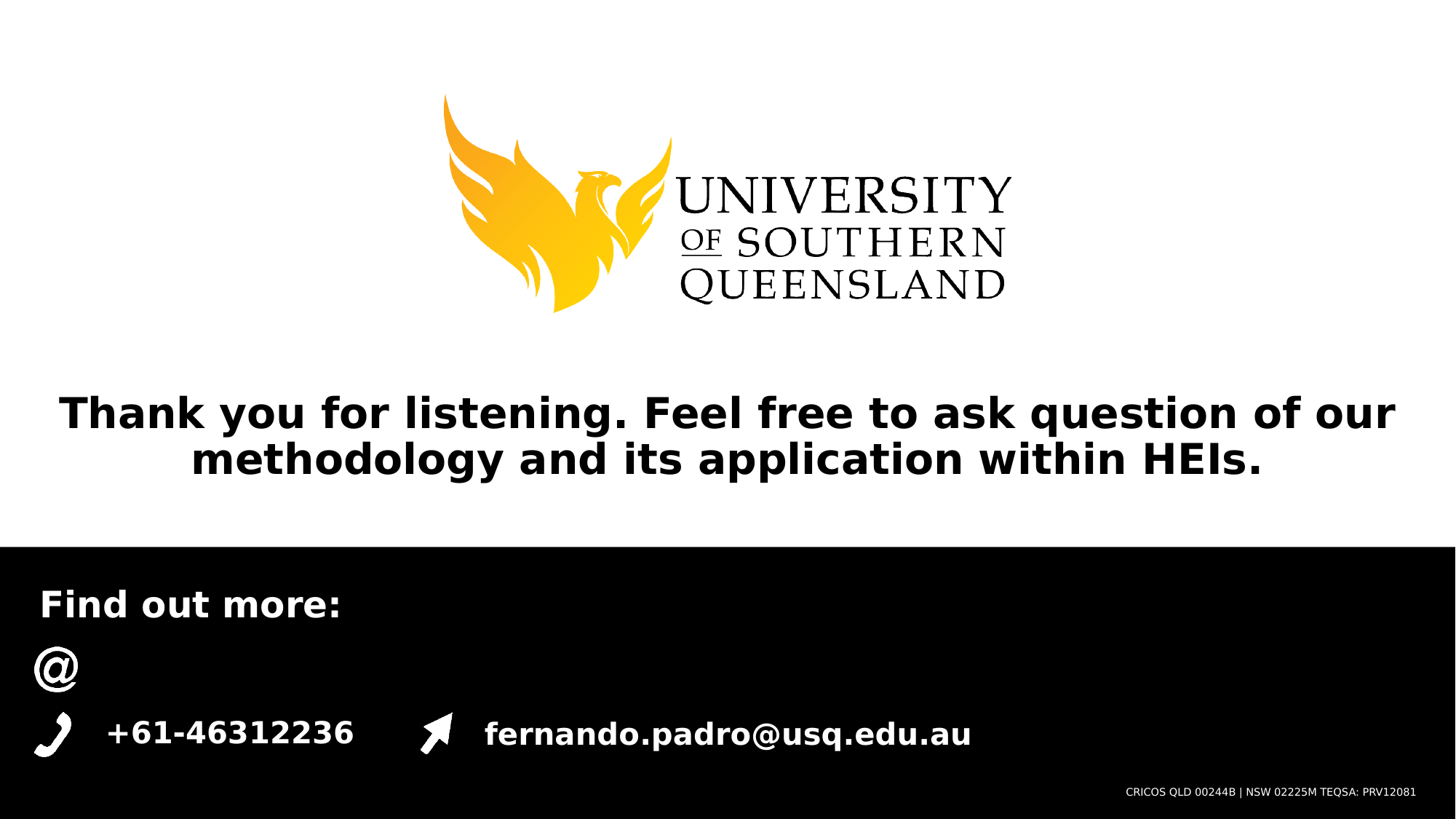

Thank you for listening. Feel free to ask question of our methodology and its application within HEIs.

+61-46312236
fernando.padro@usq.edu.au